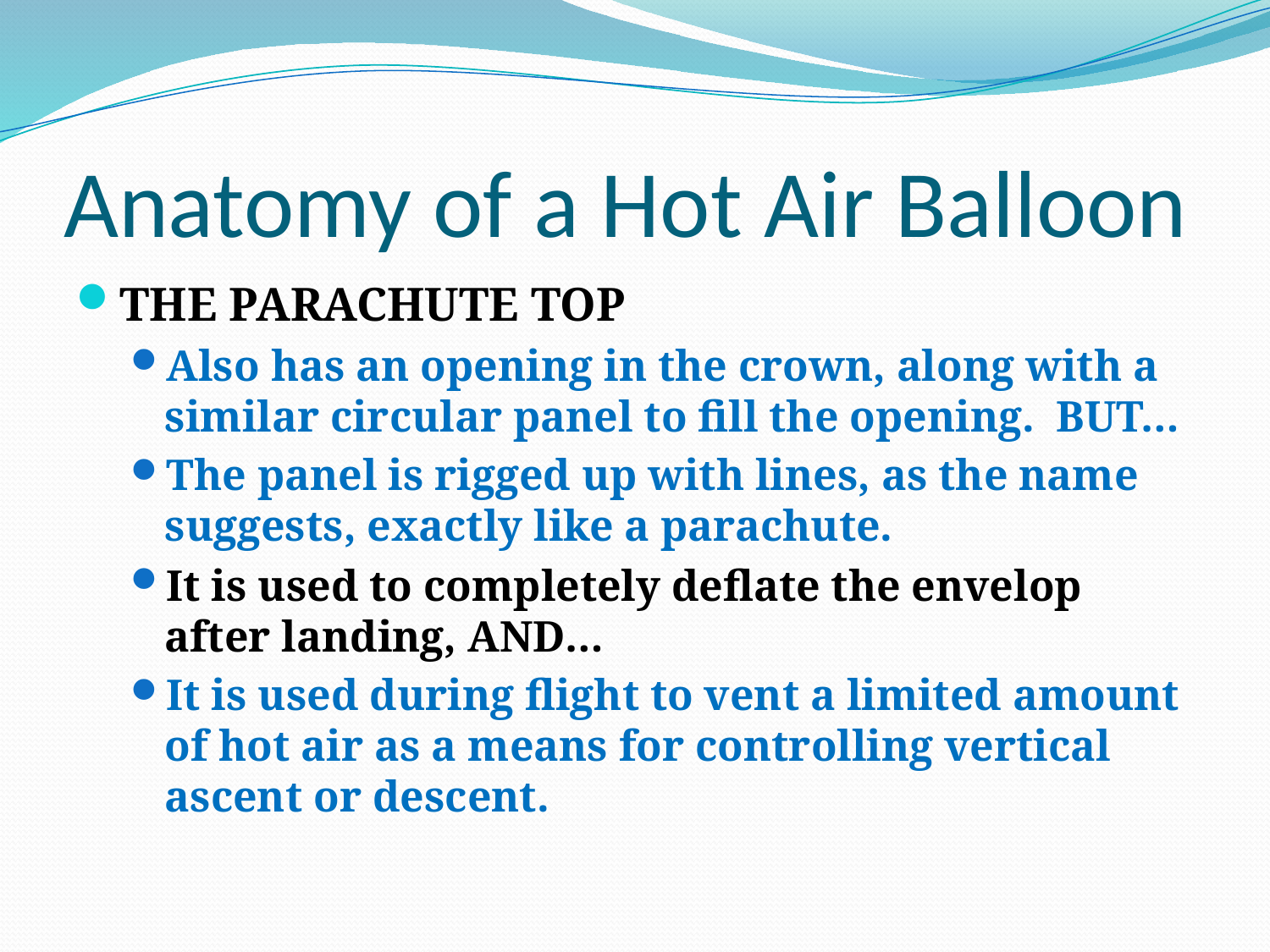

# Anatomy of a Hot Air Balloon
THE PARACHUTE TOP
Also has an opening in the crown, along with a similar circular panel to fill the opening.  BUT…
The panel is rigged up with lines, as the name suggests, exactly like a parachute.
It is used to completely deflate the envelop after landing, AND…
It is used during flight to vent a limited amount of hot air as a means for controlling vertical ascent or descent.